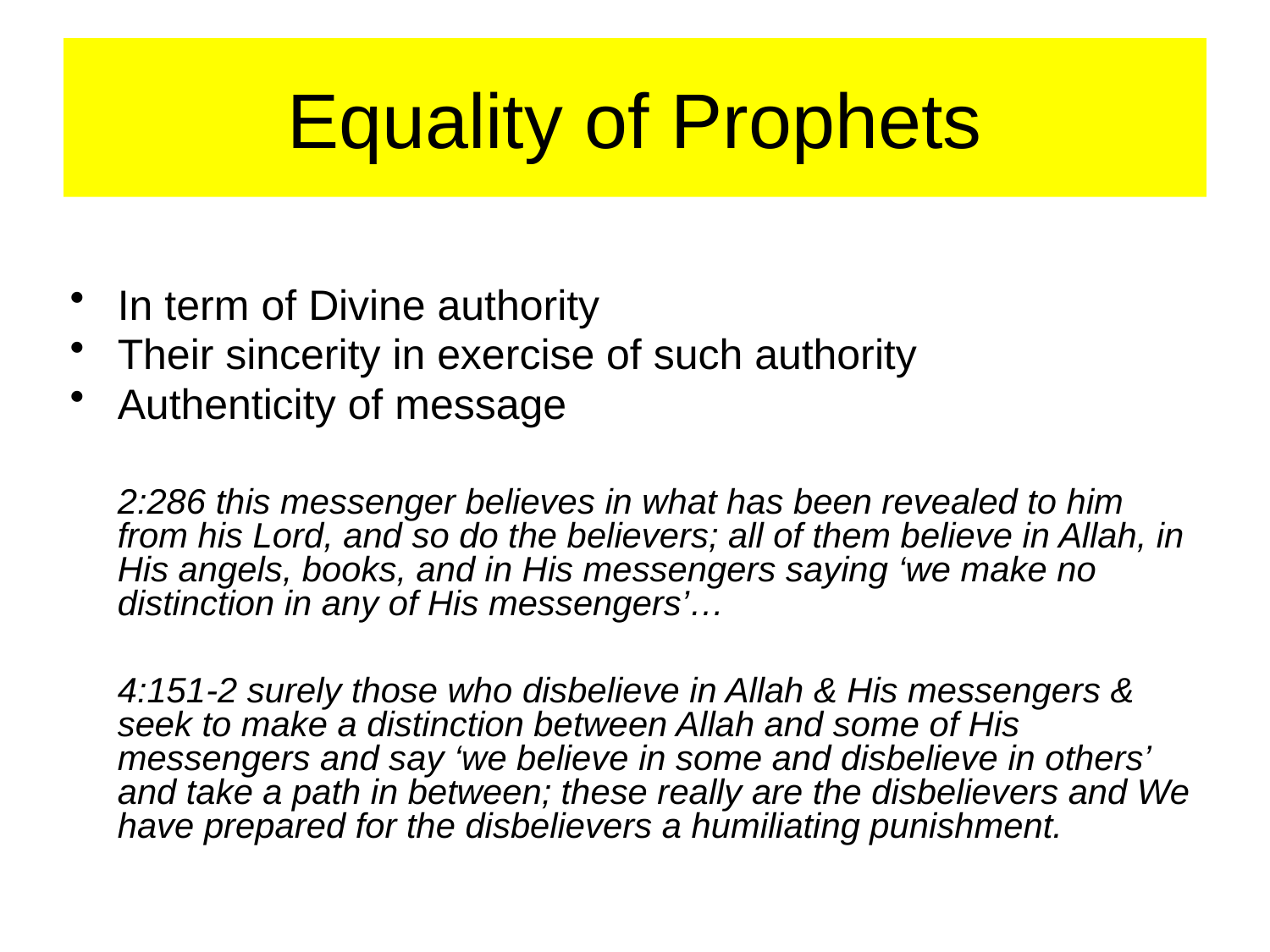

# Equality of Prophets

In term of Divine authority
Their sincerity in exercise of such authority
Authenticity of message

	2:286 this messenger believes in what has been revealed to him from his Lord, and so do the believers; all of them believe in Allah, in His angels, books, and in His messengers saying ‘we make no distinction in any of His messengers’…

	4:151-2 surely those who disbelieve in Allah & His messengers & seek to make a distinction between Allah and some of His messengers and say ‘we believe in some and disbelieve in others’ and take a path in between; these really are the disbelievers and We have prepared for the disbelievers a humiliating punishment.